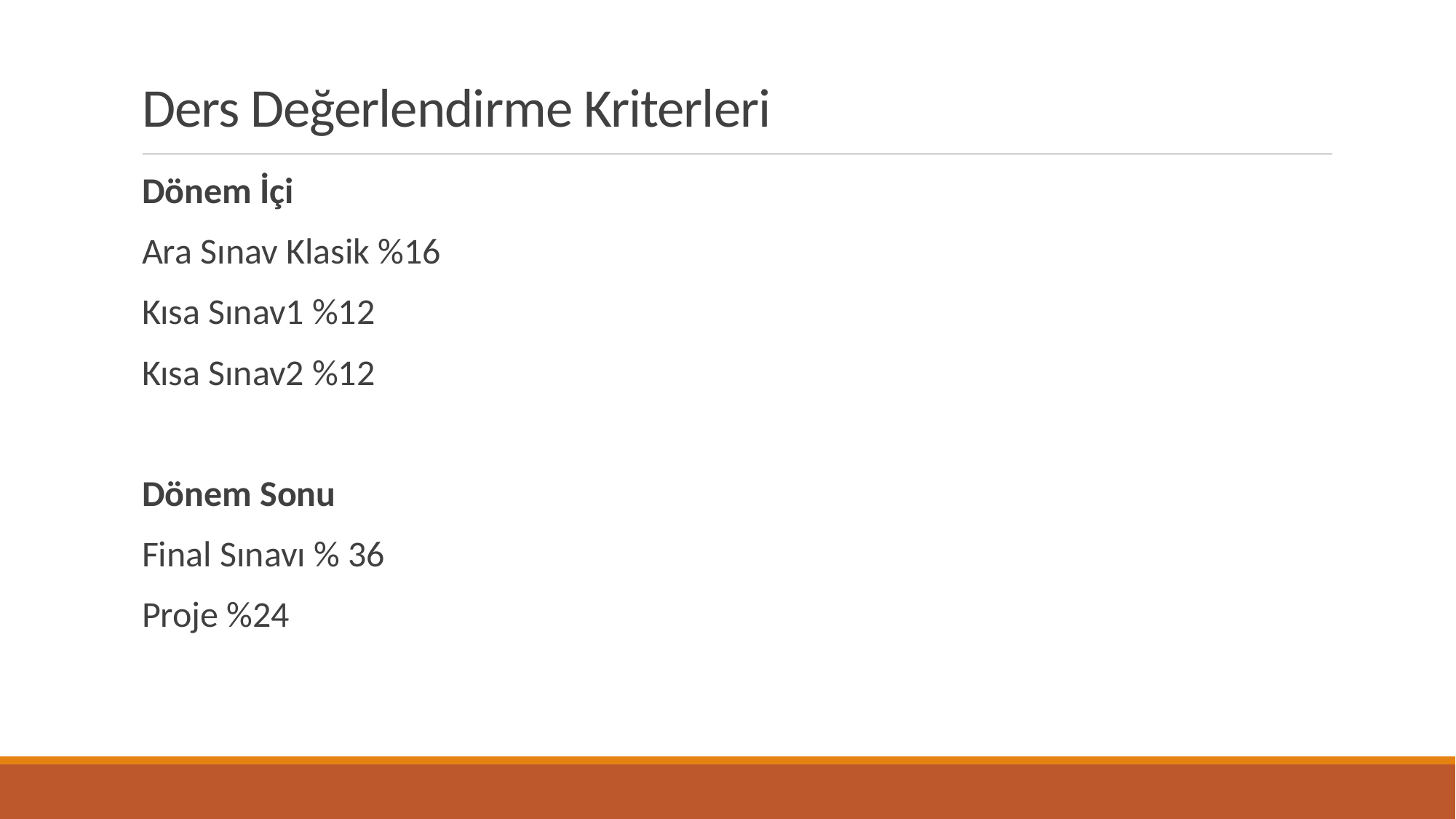

# Ders Değerlendirme Kriterleri
Dönem İçi
Ara Sınav Klasik %16
Kısa Sınav1 %12
Kısa Sınav2 %12

Dönem Sonu
Final Sınavı % 36
Proje %24